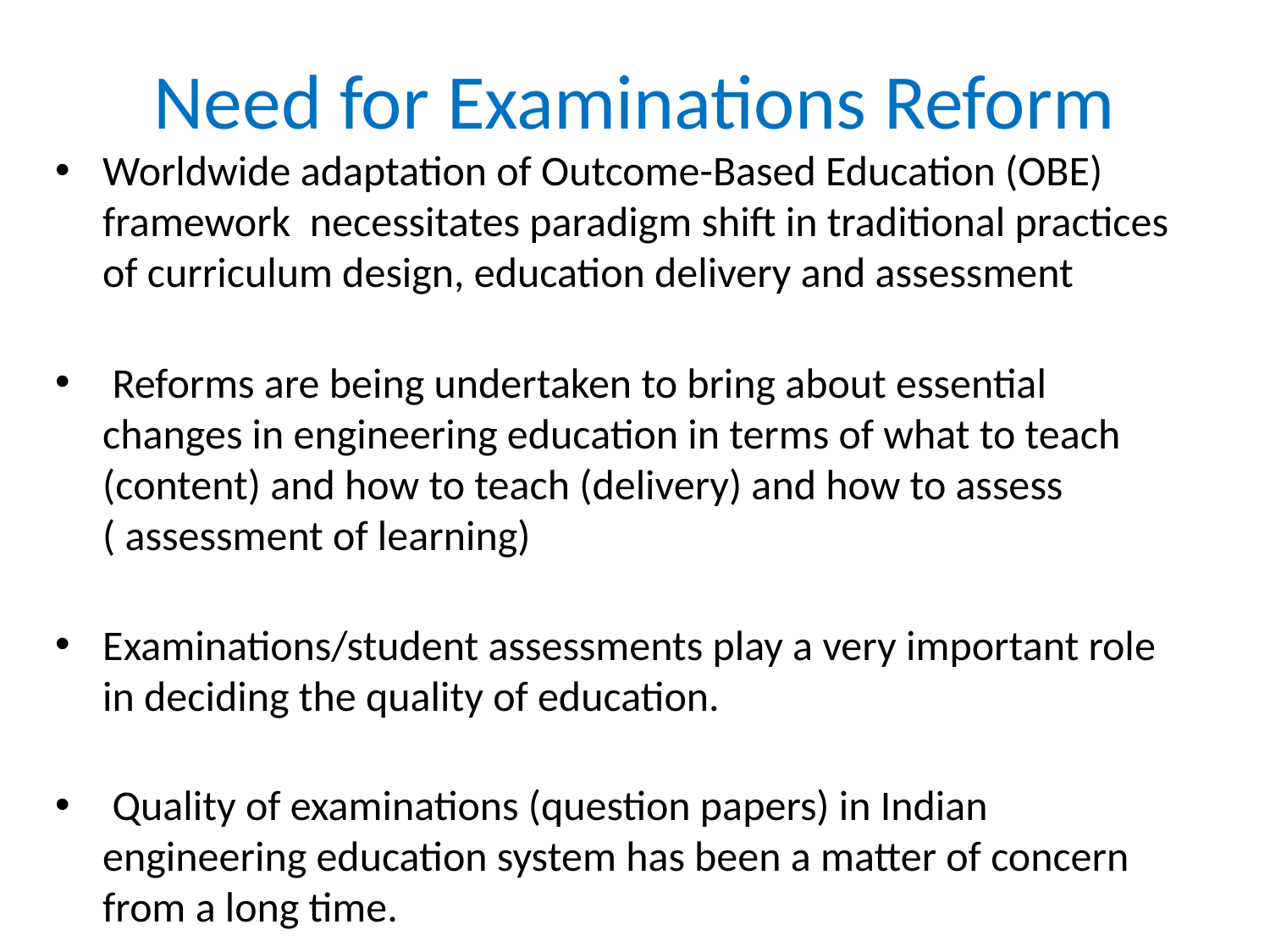

# Need for Examinations Reform
Worldwide adaptation of Outcome-Based Education (OBE) framework  necessitates paradigm shift in traditional practices of curriculum design, education delivery and assessment

 Reforms are being undertaken to bring about essential changes in engineering education in terms of what to teach (content) and how to teach (delivery) and how to assess              ( assessment of learning)

Examinations/student assessments play a very important role in deciding the quality of education.

 Quality of examinations (question papers) in Indian engineering education system has been a matter of concern from a long time.